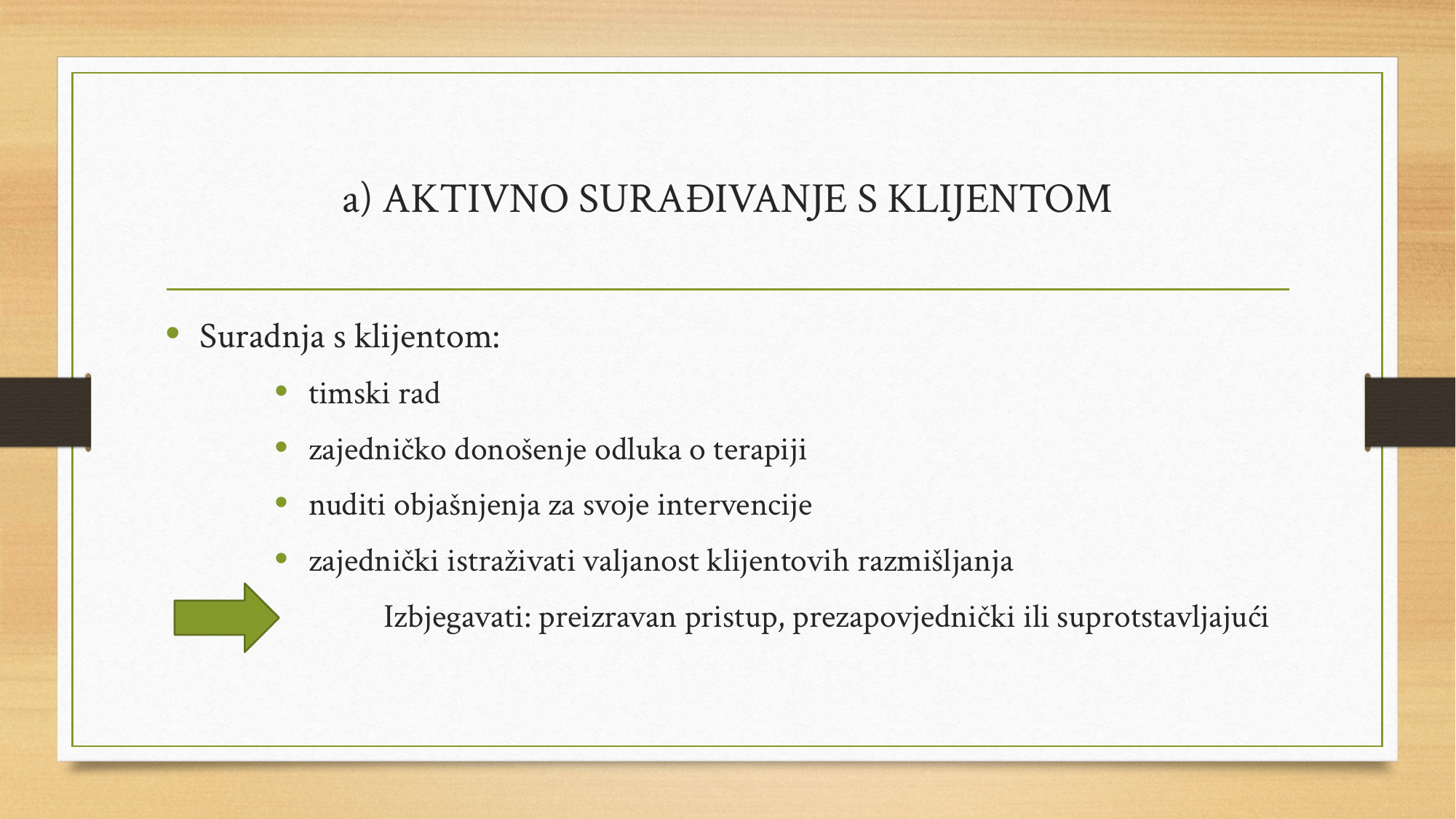

# a) AKTIVNO SURAĐIVANJE S KLIJENTOM
Suradnja s klijentom:
timski rad
zajedničko donošenje odluka o terapiji
nuditi objašnjenja za svoje intervencije
zajednički istraživati valjanost klijentovih razmišljanja
	Izbjegavati: preizravan pristup, prezapovjednički ili suprotstavljajući